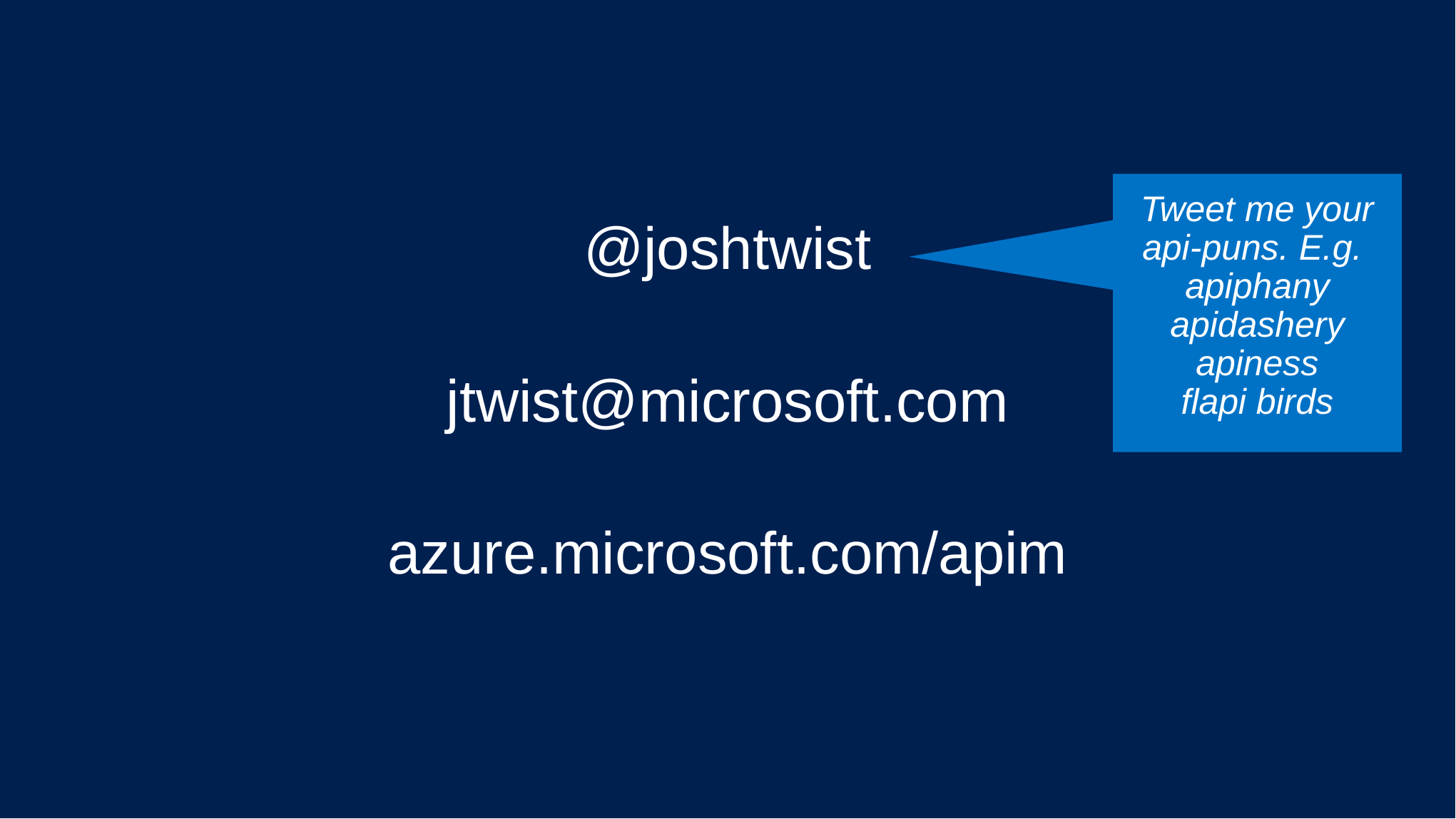

Tweet me your api-puns. E.g.
apiphany
apidashery
apiness
flapi birds

@joshtwist

jtwist@microsoft.com

azure.microsoft.com/apim